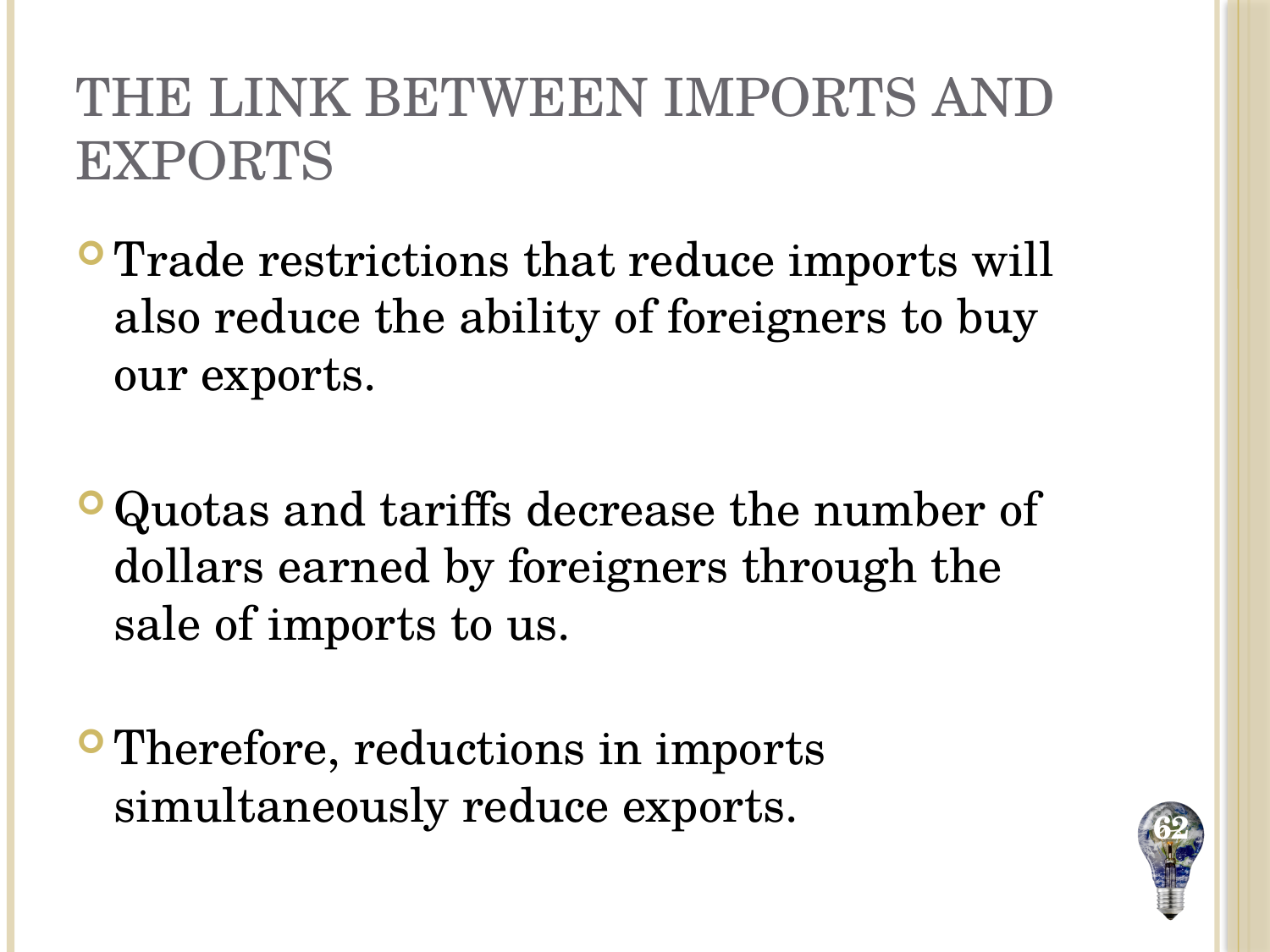

# The Link Between Imports and Exports
Trade restrictions that reduce imports will also reduce the ability of foreigners to buy our exports.

Quotas and tariffs decrease the number of dollars earned by foreigners through the sale of imports to us.
Therefore, reductions in imports simultaneously reduce exports.
62